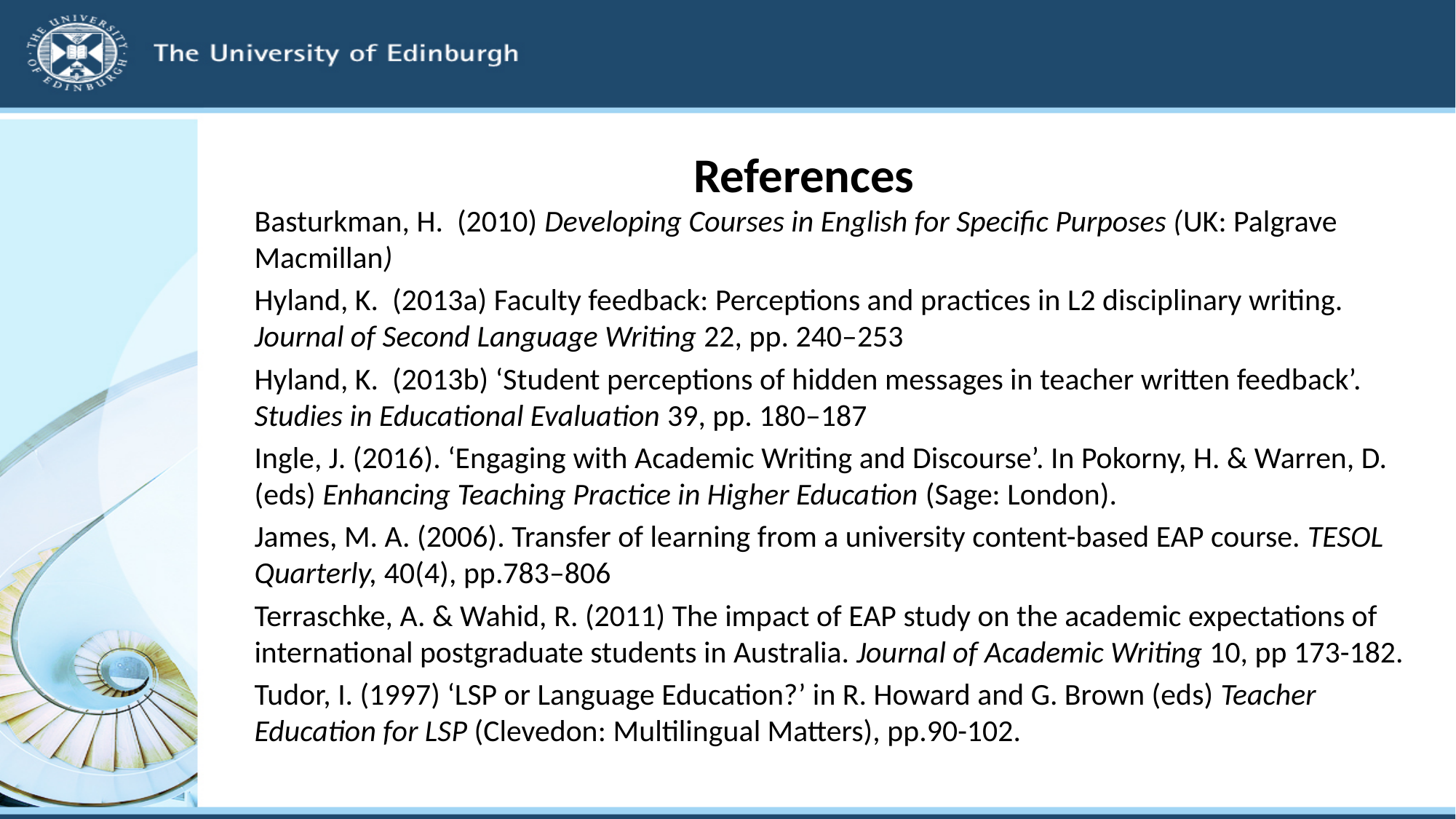

# References
Basturkman, H.  (2010) Developing Courses in English for Specific Purposes (UK: Palgrave Macmillan)
Hyland, K.  (2013a) Faculty feedback: Perceptions and practices in L2 disciplinary writing. Journal of Second Language Writing 22, pp. 240–253
Hyland, K.  (2013b) ‘Student perceptions of hidden messages in teacher written feedback’. Studies in Educational Evaluation 39, pp. 180–187
Ingle, J. (2016). ‘Engaging with Academic Writing and Discourse’. In Pokorny, H. & Warren, D. (eds) Enhancing Teaching Practice in Higher Education (Sage: London).
James, M. A. (2006). Transfer of learning from a university content-based EAP course. TESOL Quarterly, 40(4), pp.783–806
Terraschke, A. & Wahid, R. (2011) The impact of EAP study on the academic expectations of international postgraduate students in Australia. Journal of Academic Writing 10, pp 173-182.
Tudor, I. (1997) ‘LSP or Language Education?’ in R. Howard and G. Brown (eds) Teacher Education for LSP (Clevedon: Multilingual Matters), pp.90-102.